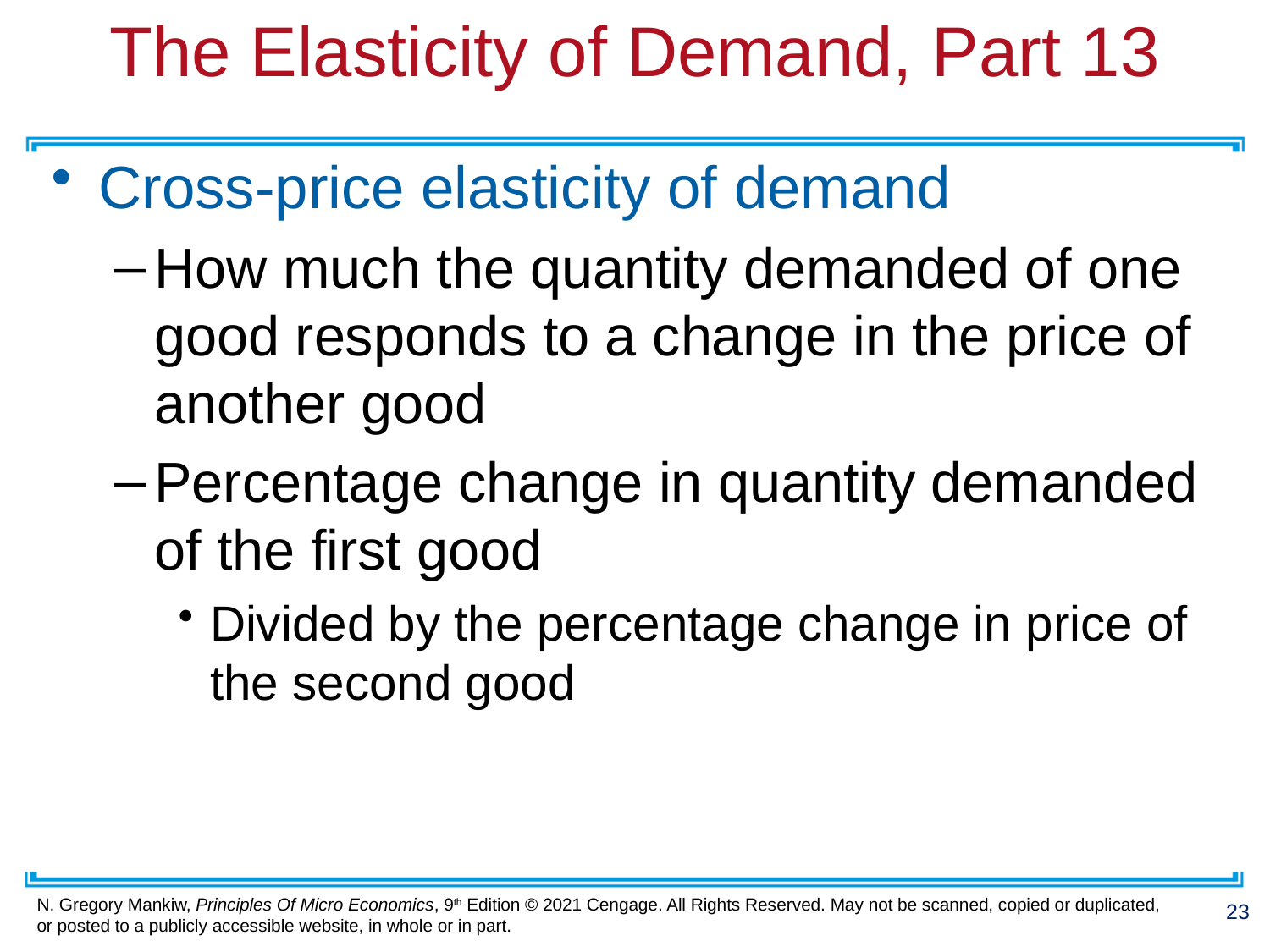

# The Elasticity of Demand, Part 13
Cross-price elasticity of demand
How much the quantity demanded of one good responds to a change in the price of another good
Percentage change in quantity demanded of the first good
Divided by the percentage change in price of the second good
23